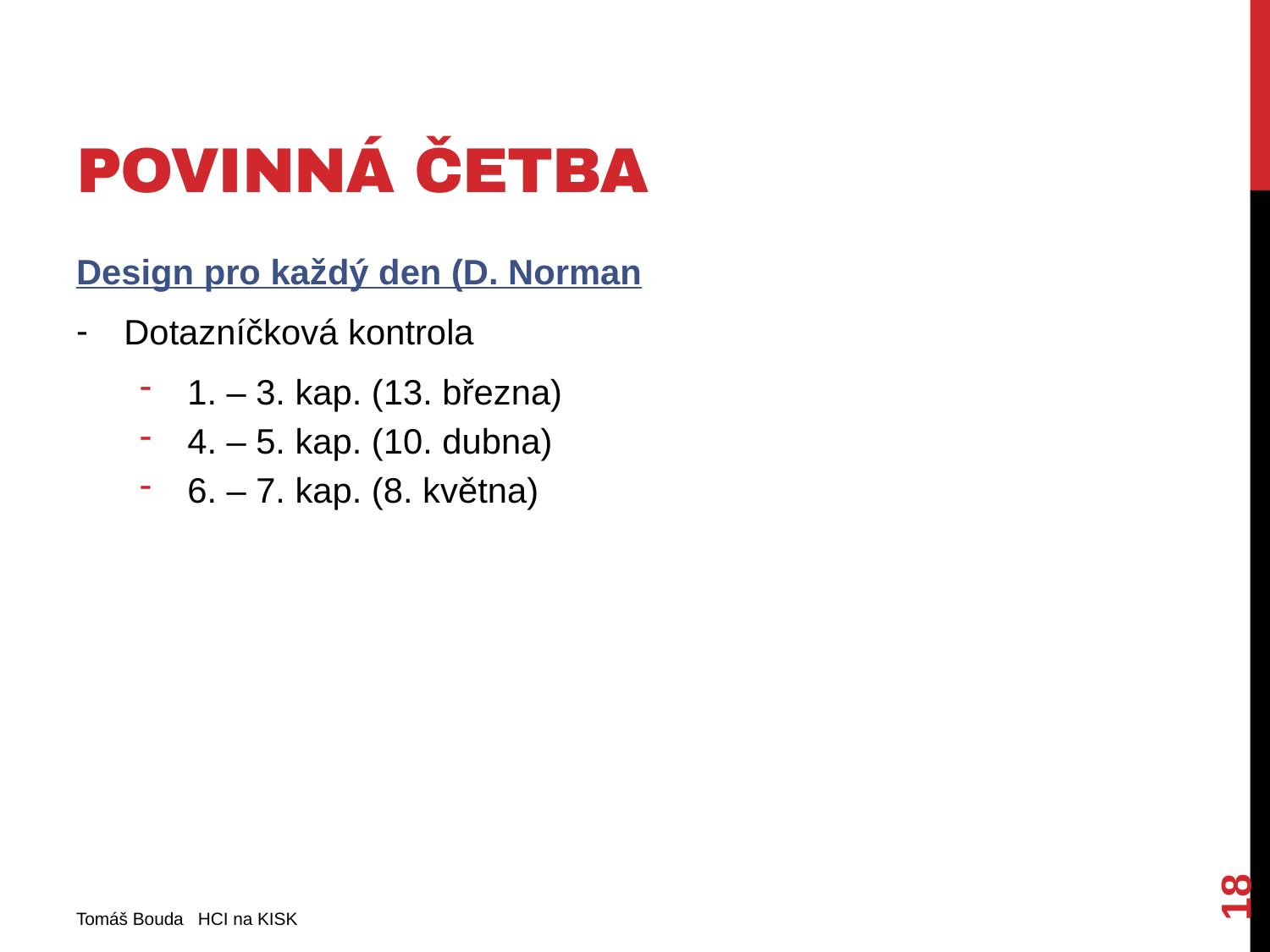

# Povinná četba
Design pro každý den (D. Norman
Dotazníčková kontrola
1. – 3. kap. (13. března)
4. – 5. kap. (10. dubna)
6. – 7. kap. (8. května)
18
Tomáš Bouda   HCI na KISK